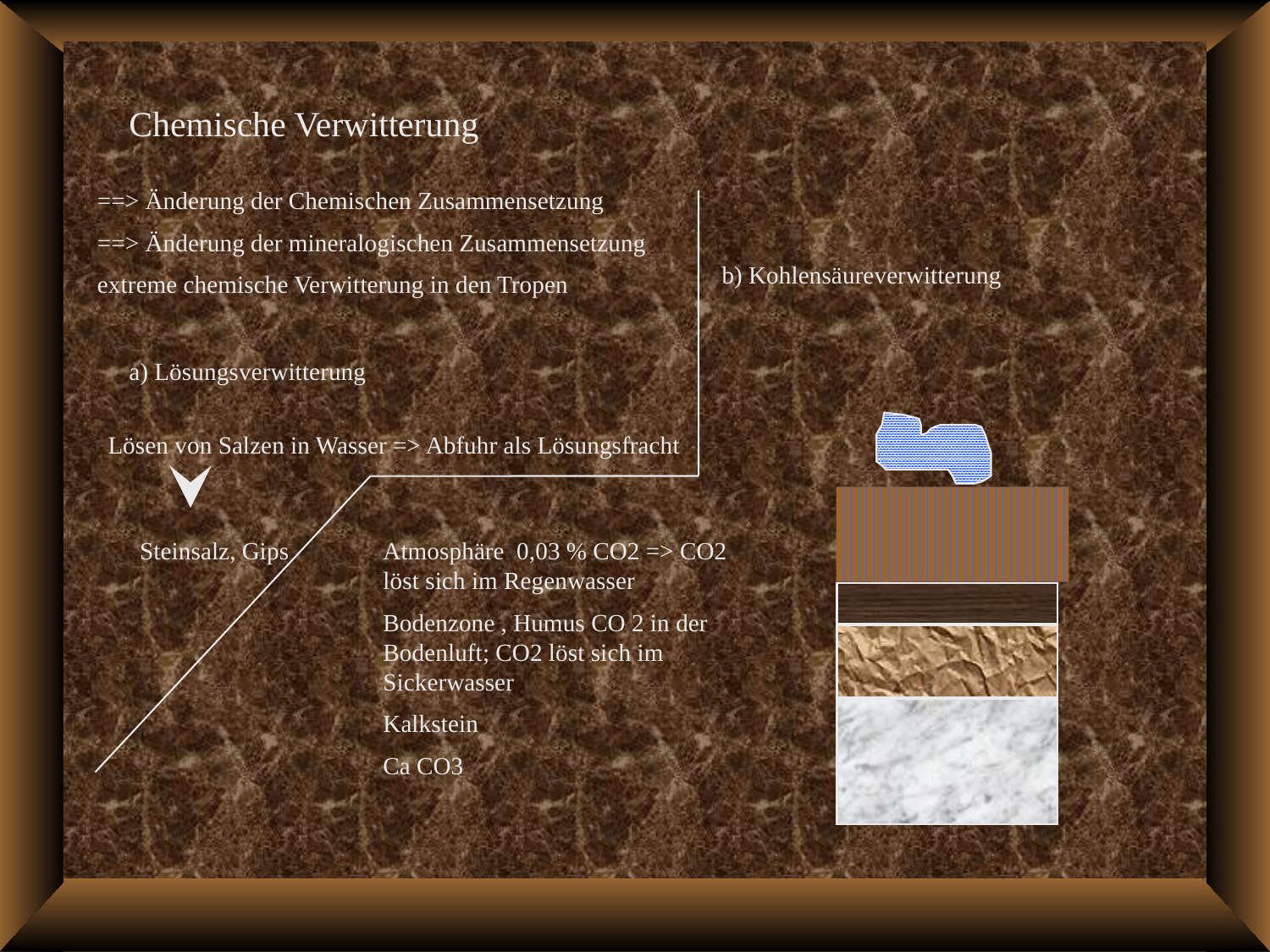

Chemische Verwitterung
==> Änderung der Chemischen Zusammensetzung
==> Änderung der mineralogischen Zusammensetzung
extreme chemische Verwitterung in den Tropen

b) Kohlensäureverwitterung
a) Lösungsverwitterung

Lösen von Salzen in Wasser => Abfuhr als Lösungsfracht

Steinsalz, Gips
Atmosphäre  0,03 % CO2 => CO2 löst sich im Regenwasser
Bodenzone , Humus CO 2 in der Bodenluft; CO2 löst sich im Sickerwasser
Kalkstein
Ca CO3